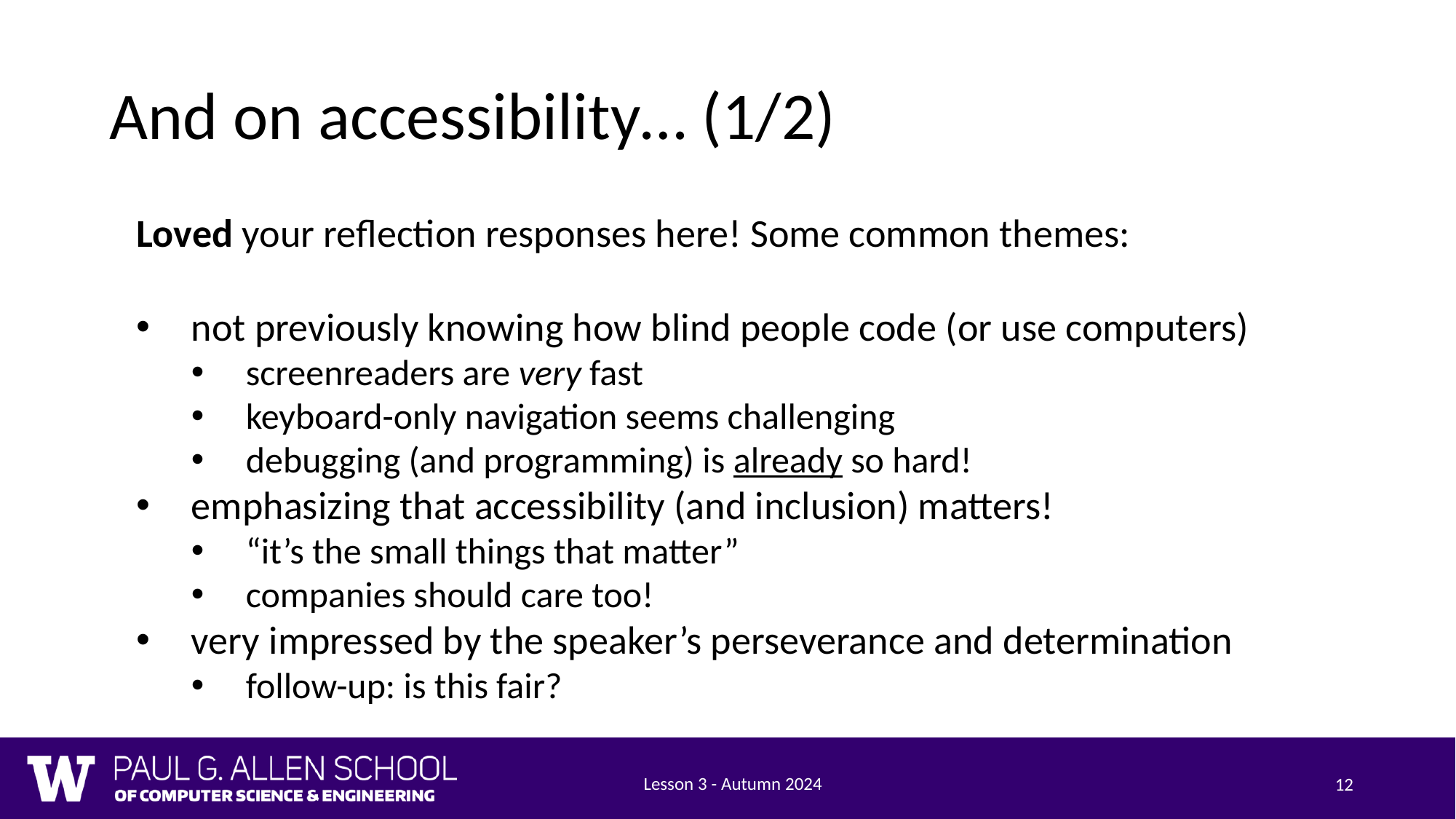

# And on accessibility… (1/2)
Loved your reflection responses here! Some common themes:

not previously knowing how blind people code (or use computers)
screenreaders are very fast
keyboard-only navigation seems challenging
debugging (and programming) is already so hard!
emphasizing that accessibility (and inclusion) matters!
“it’s the small things that matter”
companies should care too!
very impressed by the speaker’s perseverance and determination
follow-up: is this fair?
Lesson 3 - Autumn 2024
12